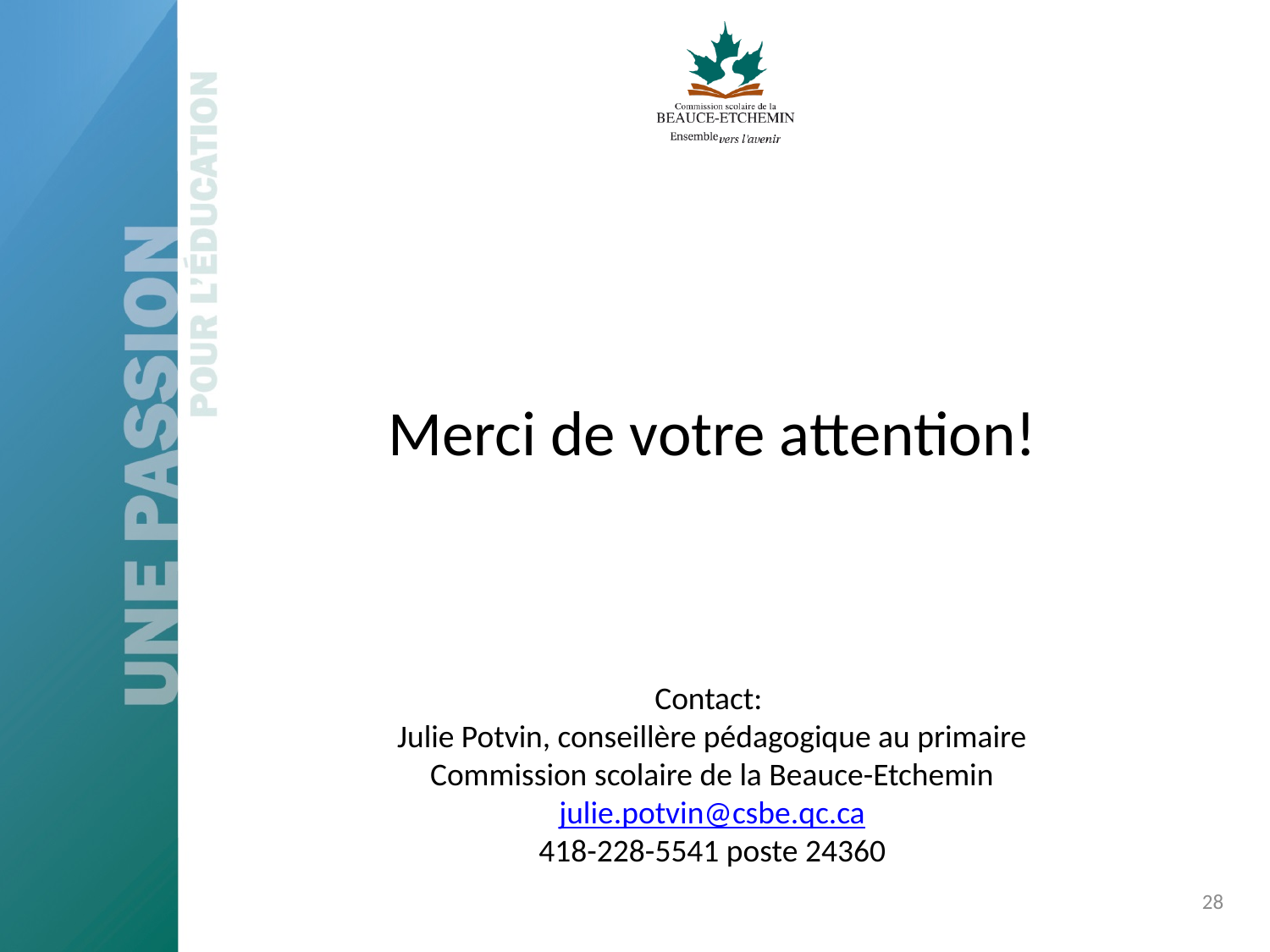

Merci de votre attention!

Contact:
Julie Potvin, conseillère pédagogique au primaire
Commission scolaire de la Beauce-Etchemin
julie.potvin@csbe.qc.ca
418-228-5541 poste 24360
28